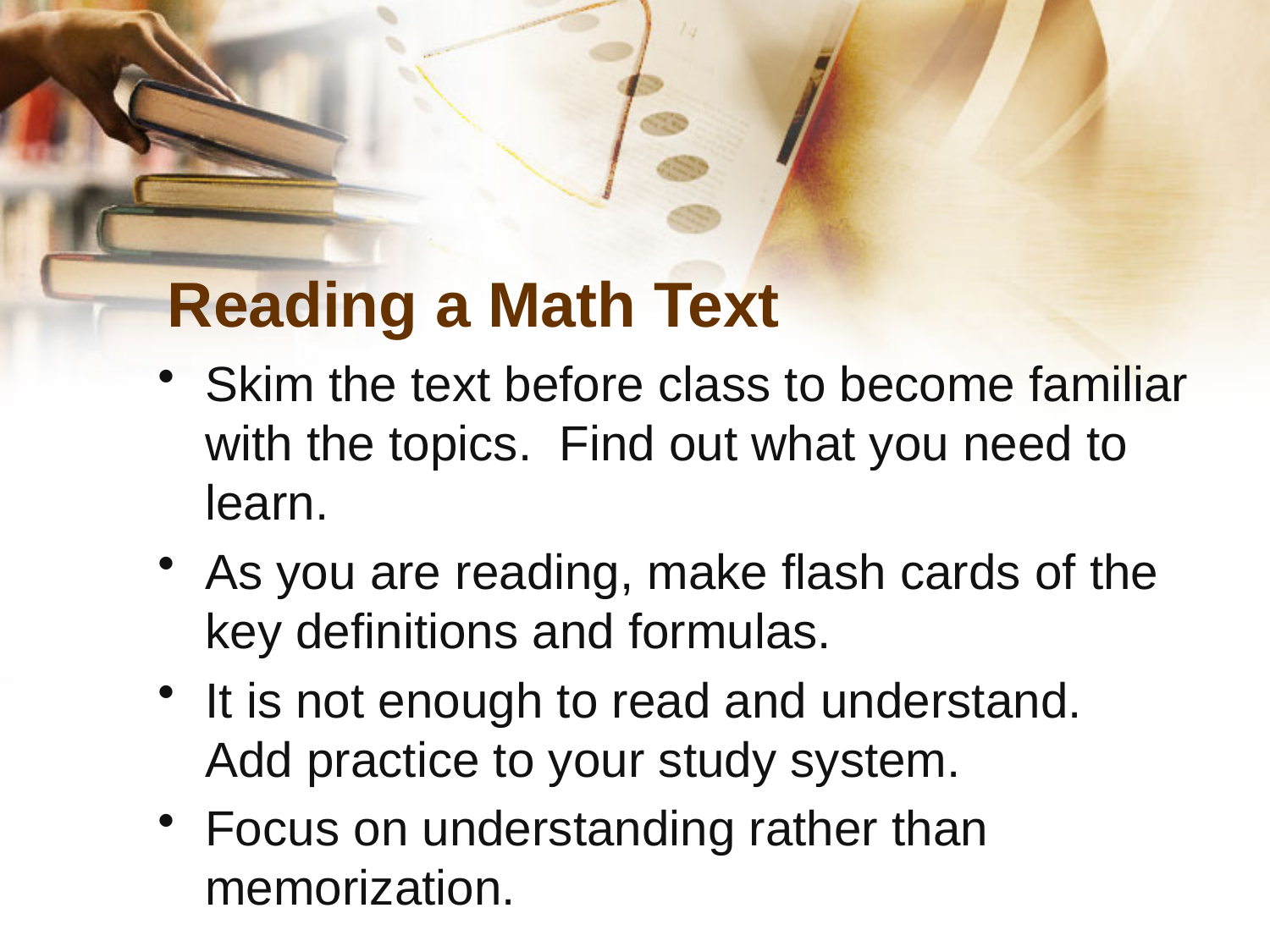

# Reading a Math Text
Skim the text before class to become familiar with the topics.  Find out what you need to learn.
As you are reading, make flash cards of the key definitions and formulas.
It is not enough to read and understand.  Add practice to your study system.
Focus on understanding rather than memorization.